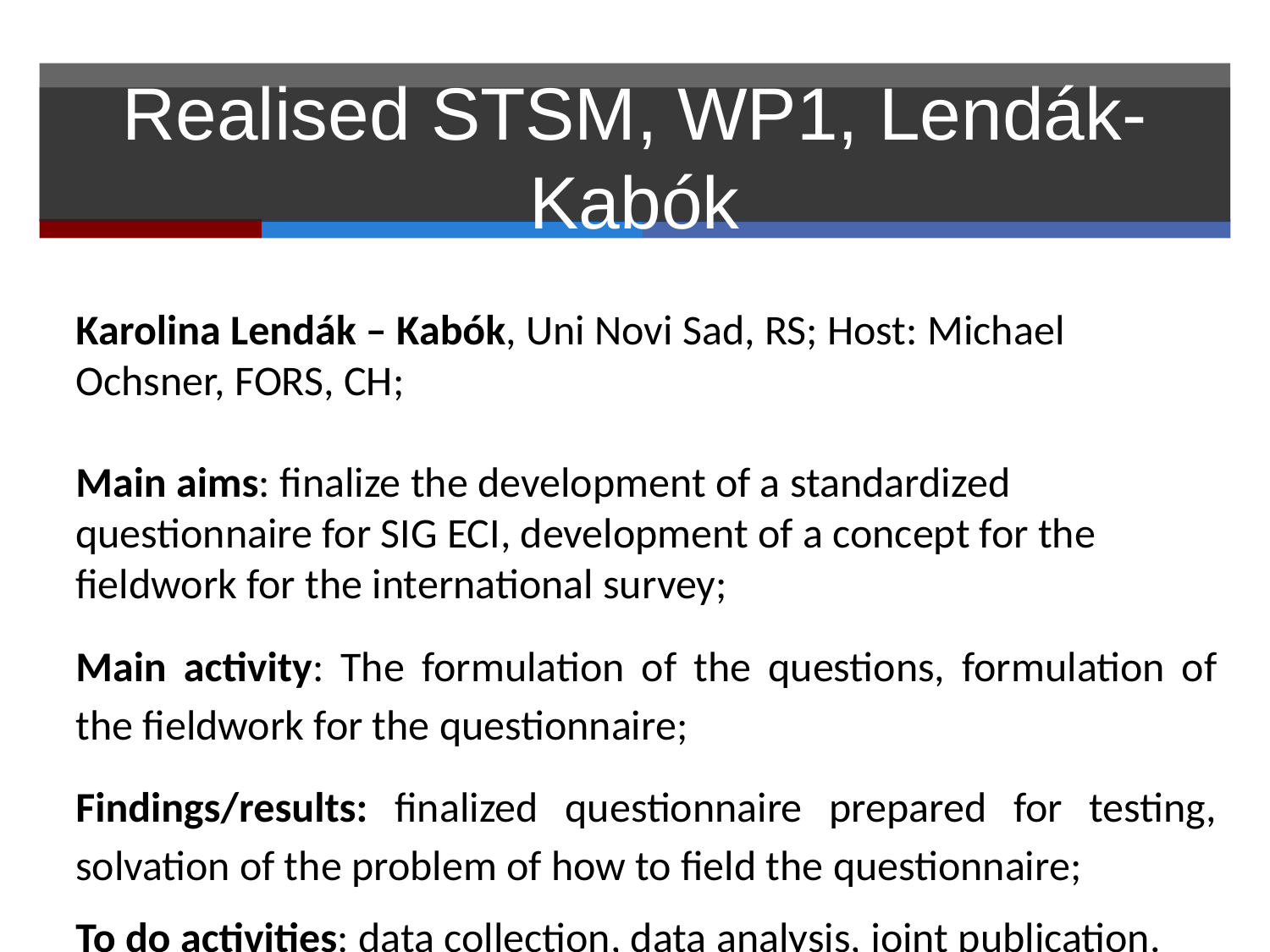

# Realised STSM, WP1, Lendák-Kabók
Karolina Lendák – Kabók, Uni Novi Sad, RS; Host: Michael Ochsner, FORS, CH;

Main aims: finalize the development of a standardized questionnaire for SIG ECI, development of a concept for the fieldwork for the international survey;

Main activity: The formulation of the questions, formulation of the fieldwork for the questionnaire;

Findings/results: finalized questionnaire prepared for testing, solvation of the problem of how to field the questionnaire;

To do activities: data collection, data analysis, joint publication.